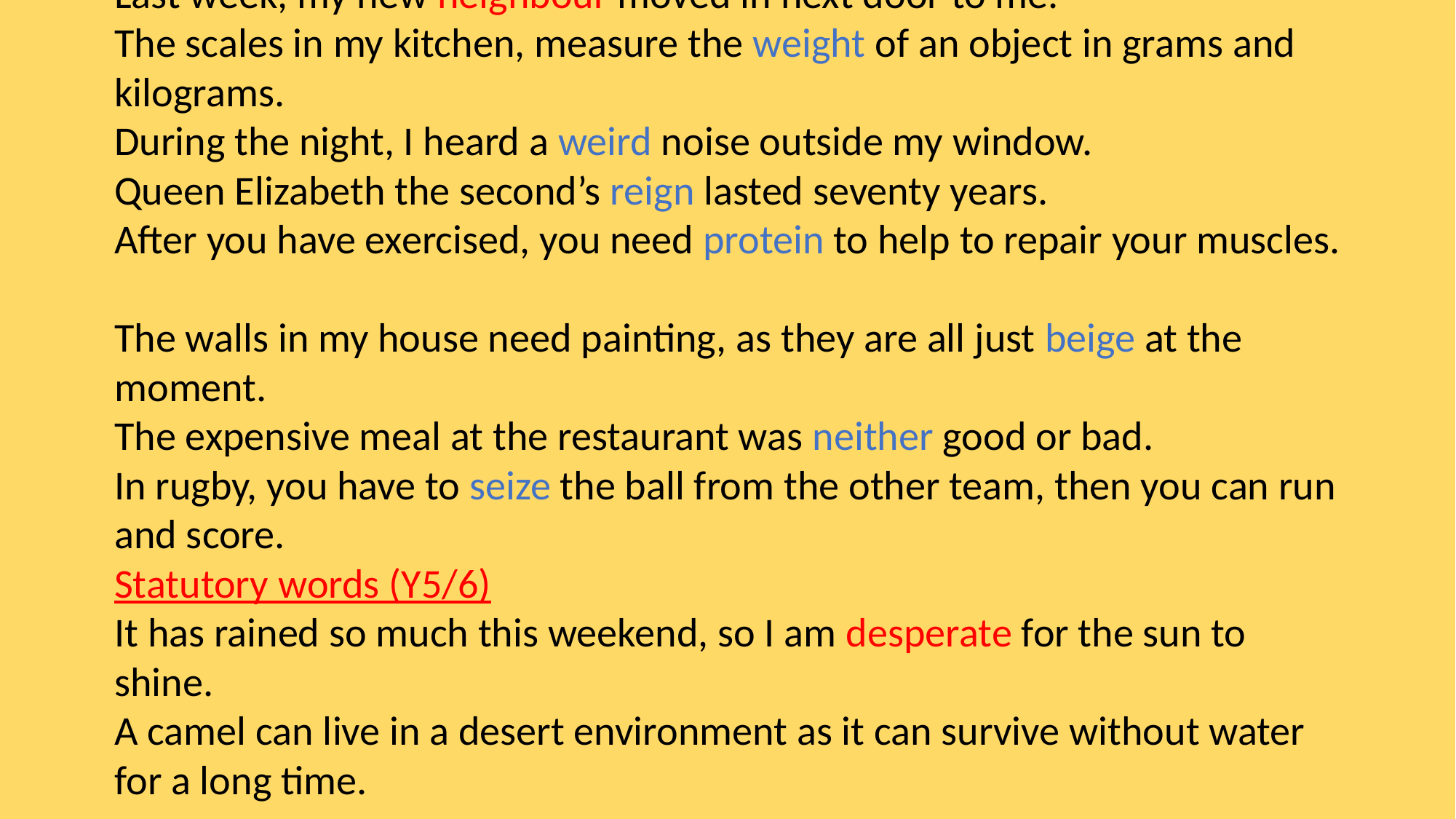

# Last week, my new neighbour moved in next door to me. The scales in my kitchen, measure the weight of an object in grams and kilograms. During the night, I heard a weird noise outside my window. Queen Elizabeth the second’s reign lasted seventy years. After you have exercised, you need protein to help to repair your muscles. The walls in my house need painting, as they are all just beige at the moment. The expensive meal at the restaurant was neither good or bad. In rugby, you have to seize the ball from the other team, then you can run and score. Statutory words (Y5/6) It has rained so much this weekend, so I am desperate for the sun to shine. A camel can live in a desert environment as it can survive without water for a long time.